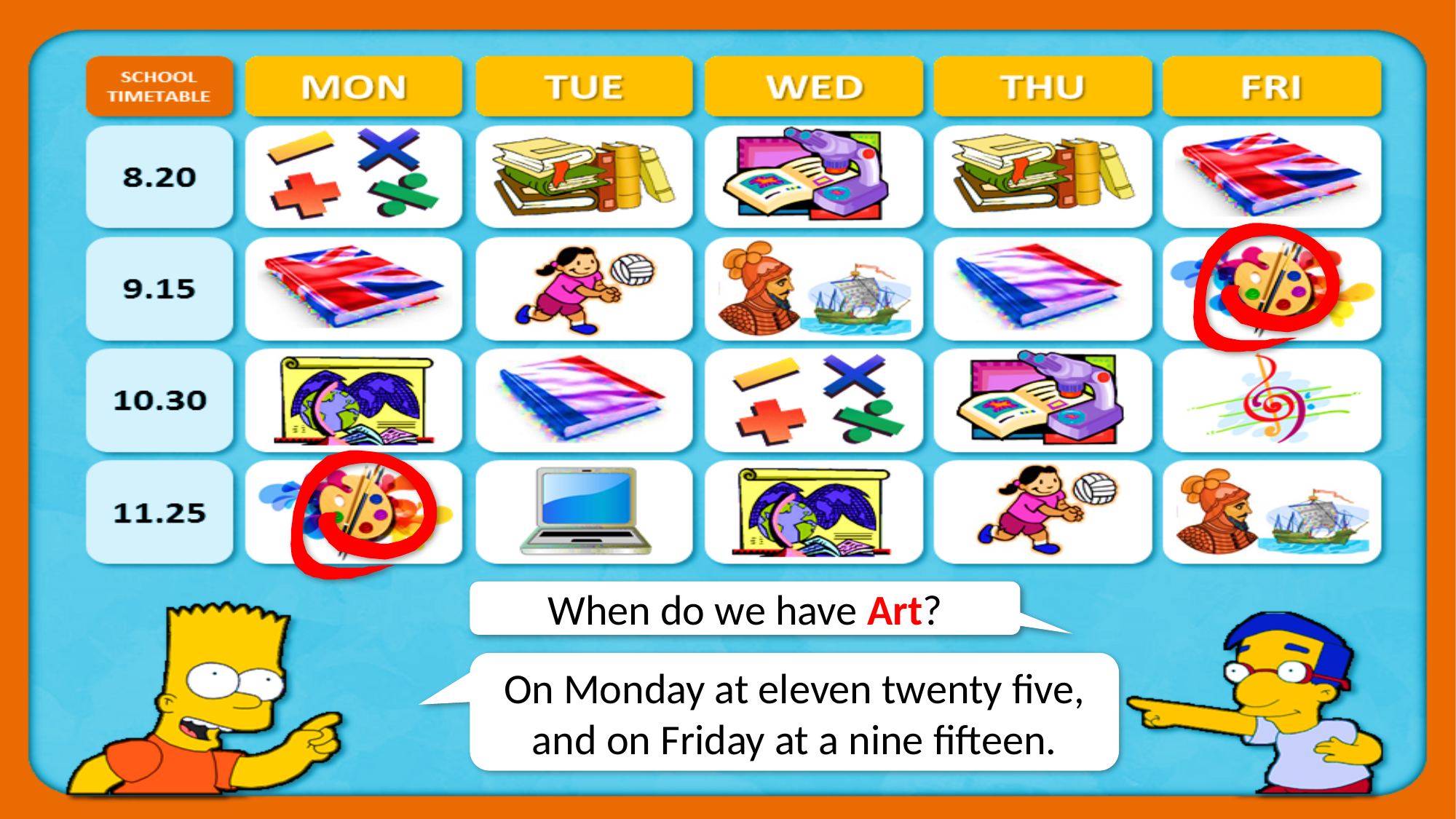

When do we have Art?
On Monday at eleven twenty five, and on Friday at a nine fifteen.
CHECK